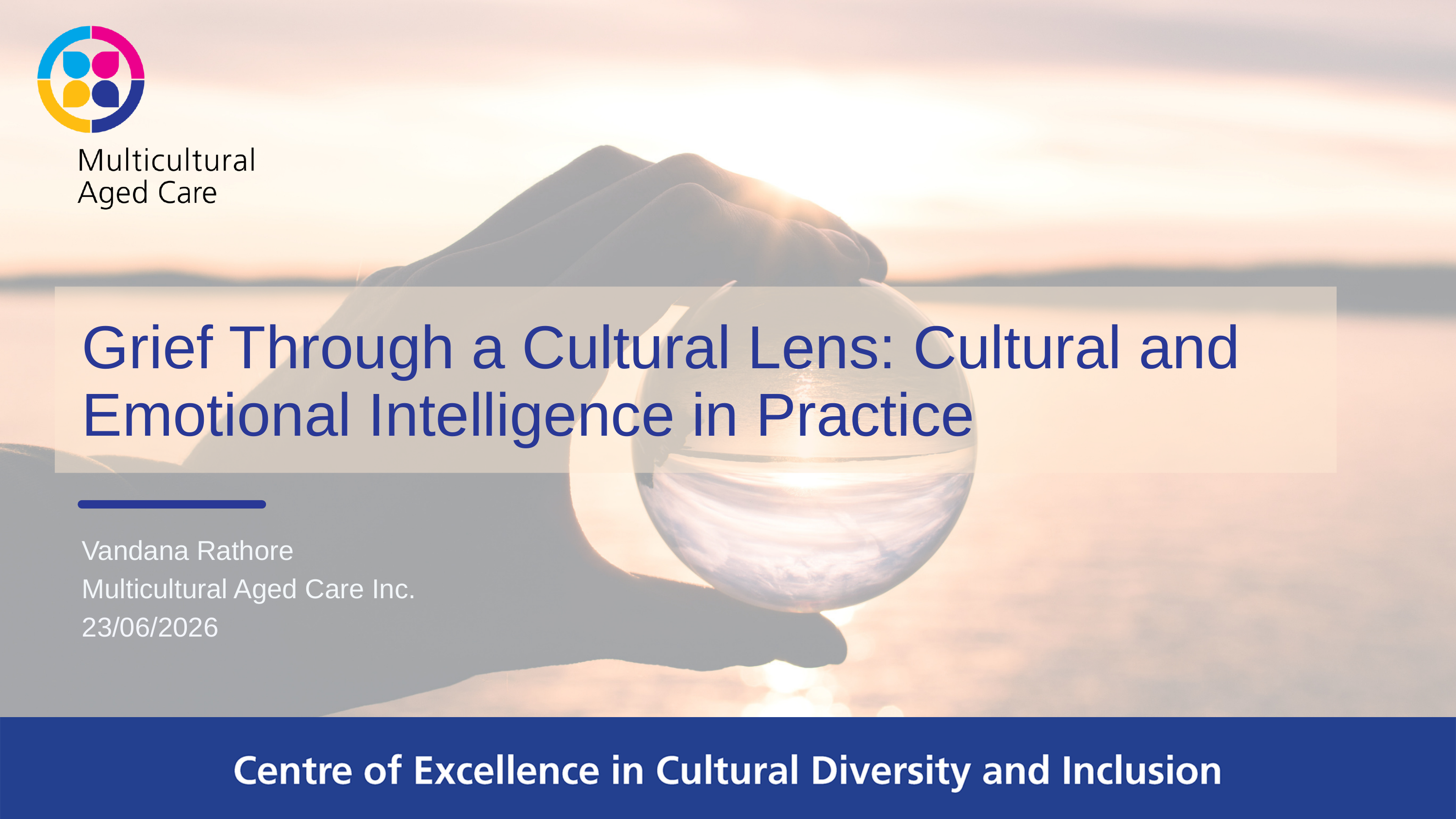

Grief Through a Cultural Lens: Cultural and Emotional Intelligence in Practice

Vandana Rathore
Multicultural Aged Care Inc.
23/06/2026